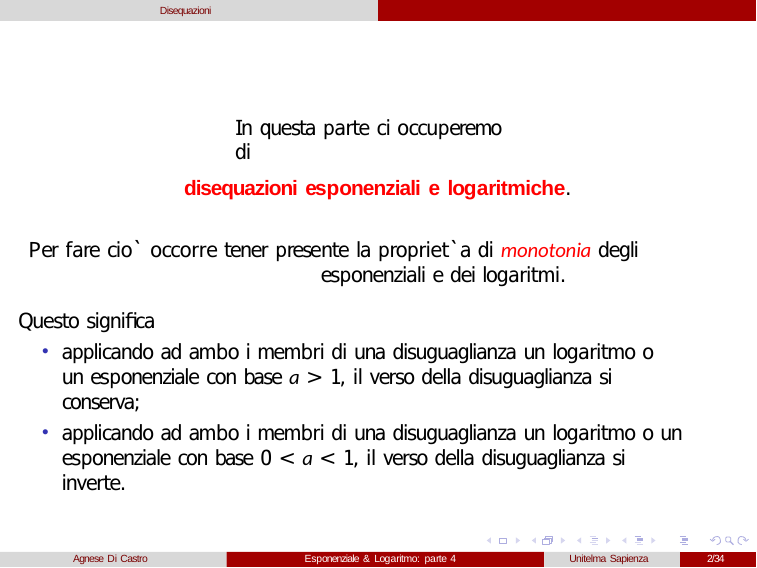

Disequazioni
In questa parte ci occuperemo di
disequazioni esponenziali e logaritmiche.

Per fare cio` occorre tener presente la propriet`a di monotonia degli esponenziali e dei logaritmi.

Questo significa
applicando ad ambo i membri di una disuguaglianza un logaritmo o un esponenziale con base a > 1, il verso della disuguaglianza si conserva;
applicando ad ambo i membri di una disuguaglianza un logaritmo o un esponenziale con base 0 < a < 1, il verso della disuguaglianza si inverte.

Agnese Di Castro
Esponenziale & Logaritmo: parte 4
Unitelma Sapienza
2/34